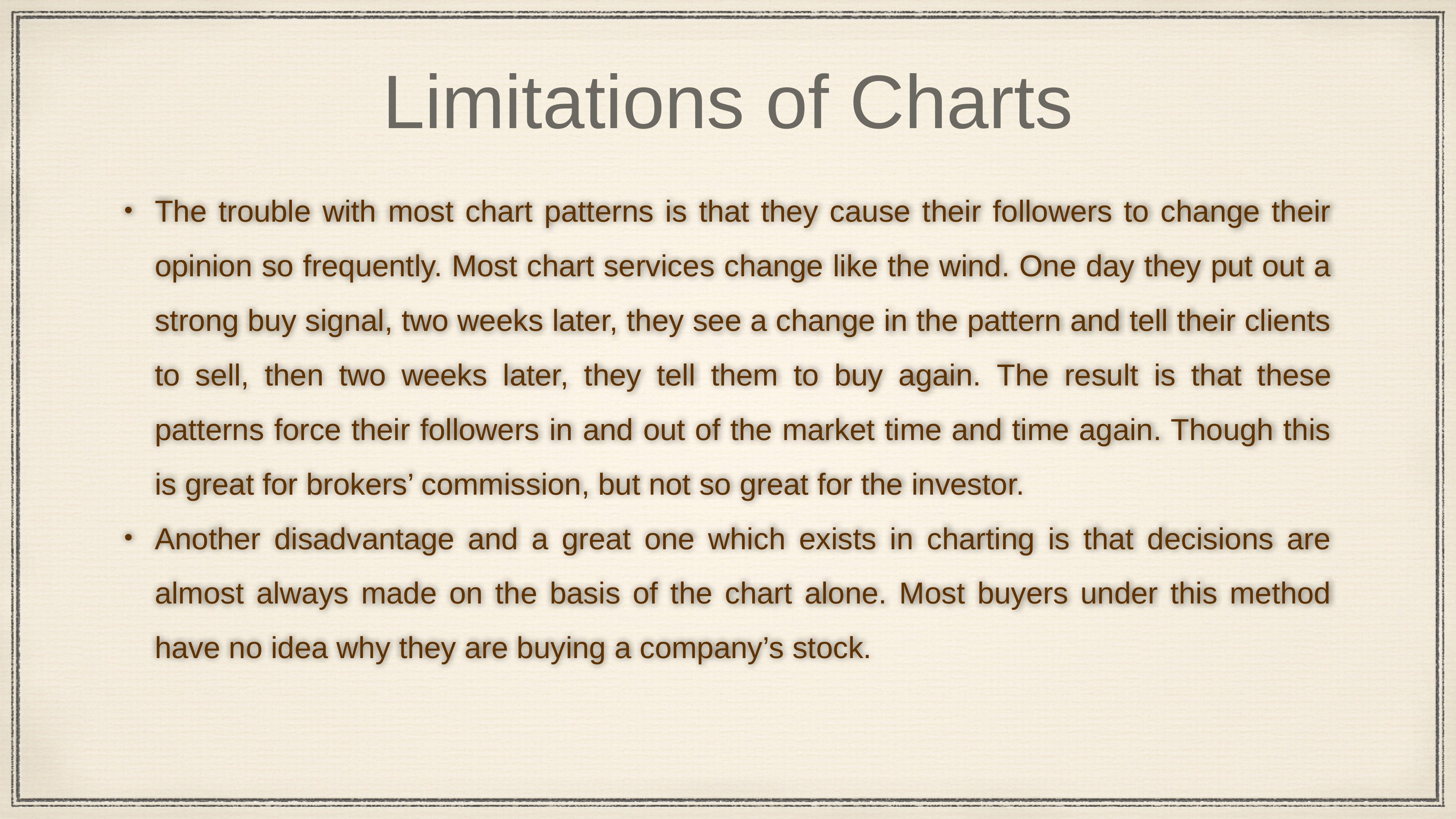

# Limitations of Charts
The trouble with most chart patterns is that they cause their followers to change their opinion so frequently. Most chart services change like the wind. One day they put out a strong buy signal, two weeks later, they see a change in the pattern and tell their clients to sell, then two weeks later, they tell them to buy again. The result is that these patterns force their followers in and out of the market time and time again. Though this is great for brokers’ commission, but not so great for the investor.
Another disadvantage and a great one which exists in charting is that decisions are almost always made on the basis of the chart alone. Most buyers under this method have no idea why they are buying a company’s stock.